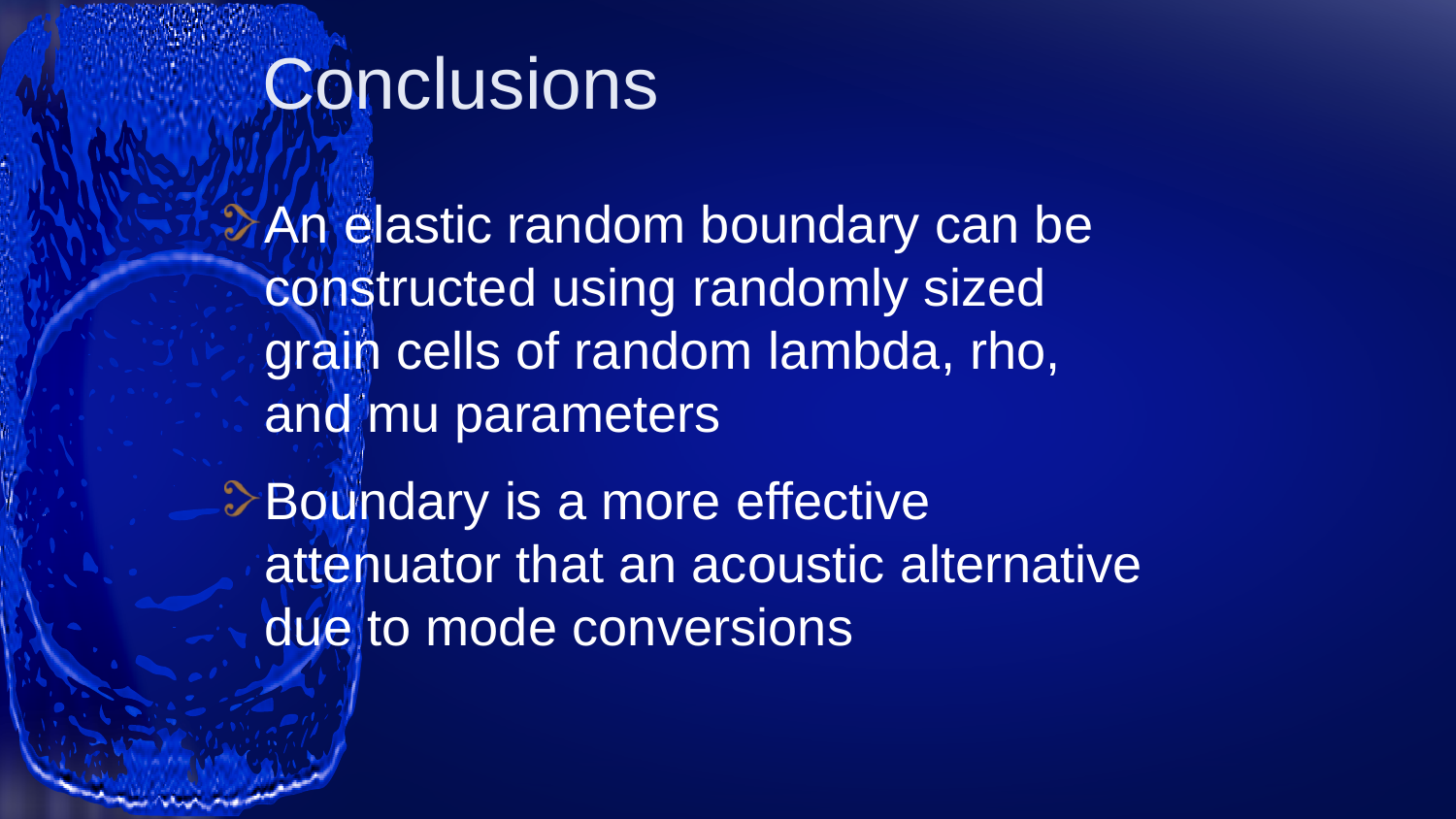

# Conclusions

An elastic random boundary can be constructed using randomly sized grain cells of random lambda, rho, and mu parameters
Boundary is a more effective attenuator that an acoustic alternative due to mode conversions